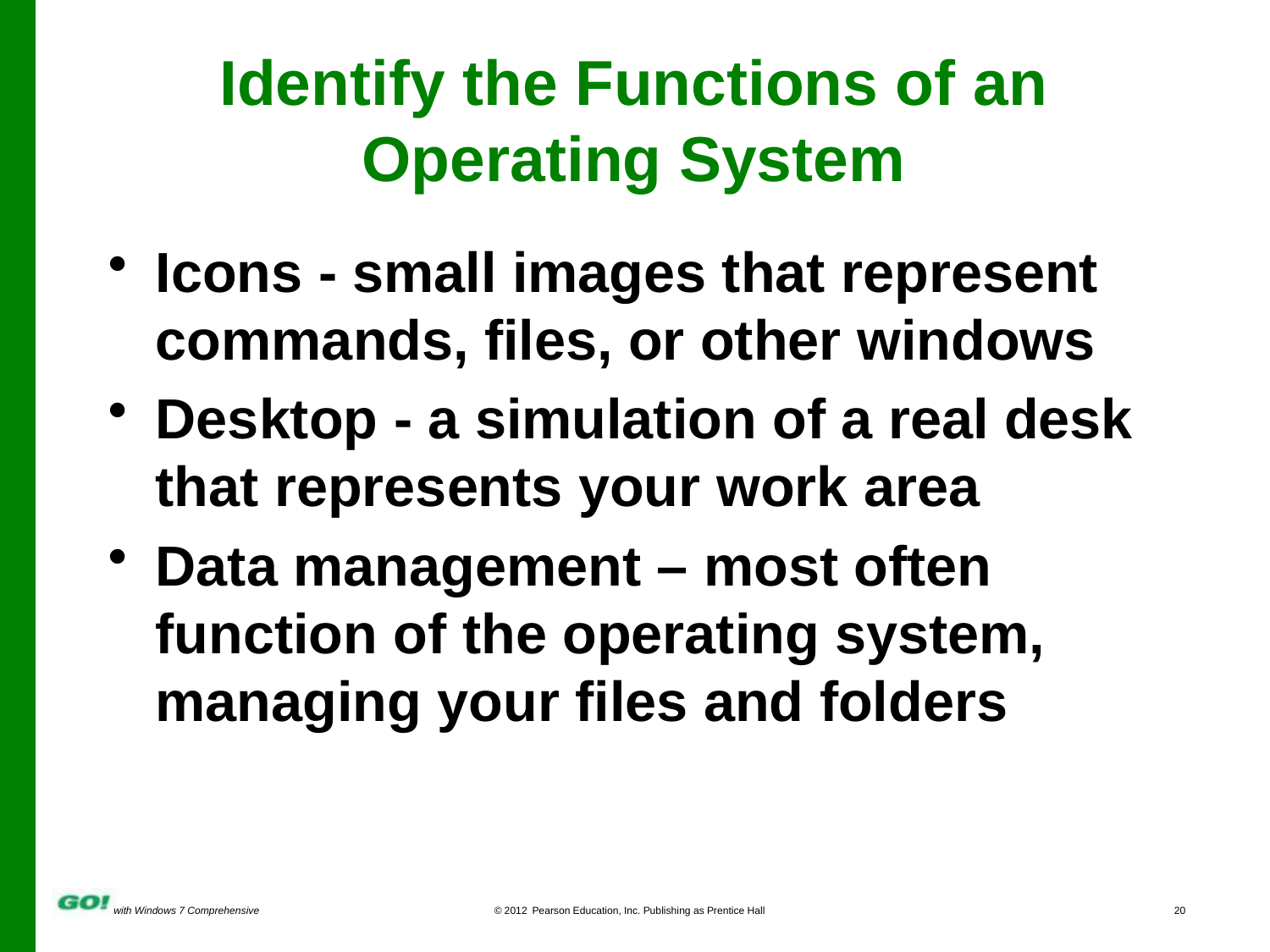

# Identify the Functions of an Operating System
Icons - small images that represent commands, files, or other windows
Desktop - a simulation of a real desk that represents your work area
Data management – most often function of the operating system,  managing your files and folders